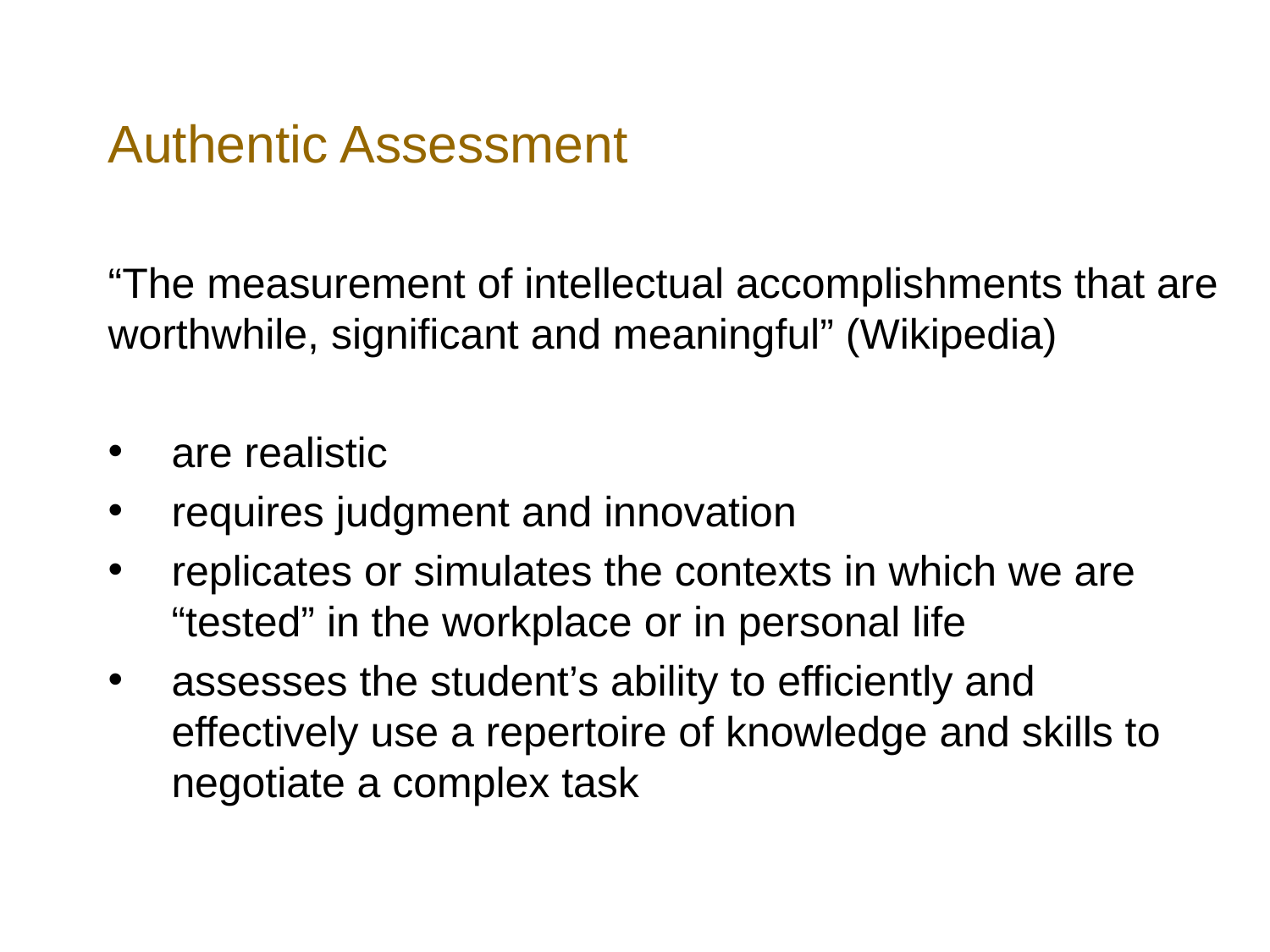

# Authentic Assessment

“The measurement of intellectual accomplishments that are worthwhile, significant and meaningful” (Wikipedia)

are realistic
requires judgment and innovation
replicates or simulates the contexts in which we are “tested” in the workplace or in personal life
assesses the student’s ability to efficiently and effectively use a repertoire of knowledge and skills to negotiate a complex task